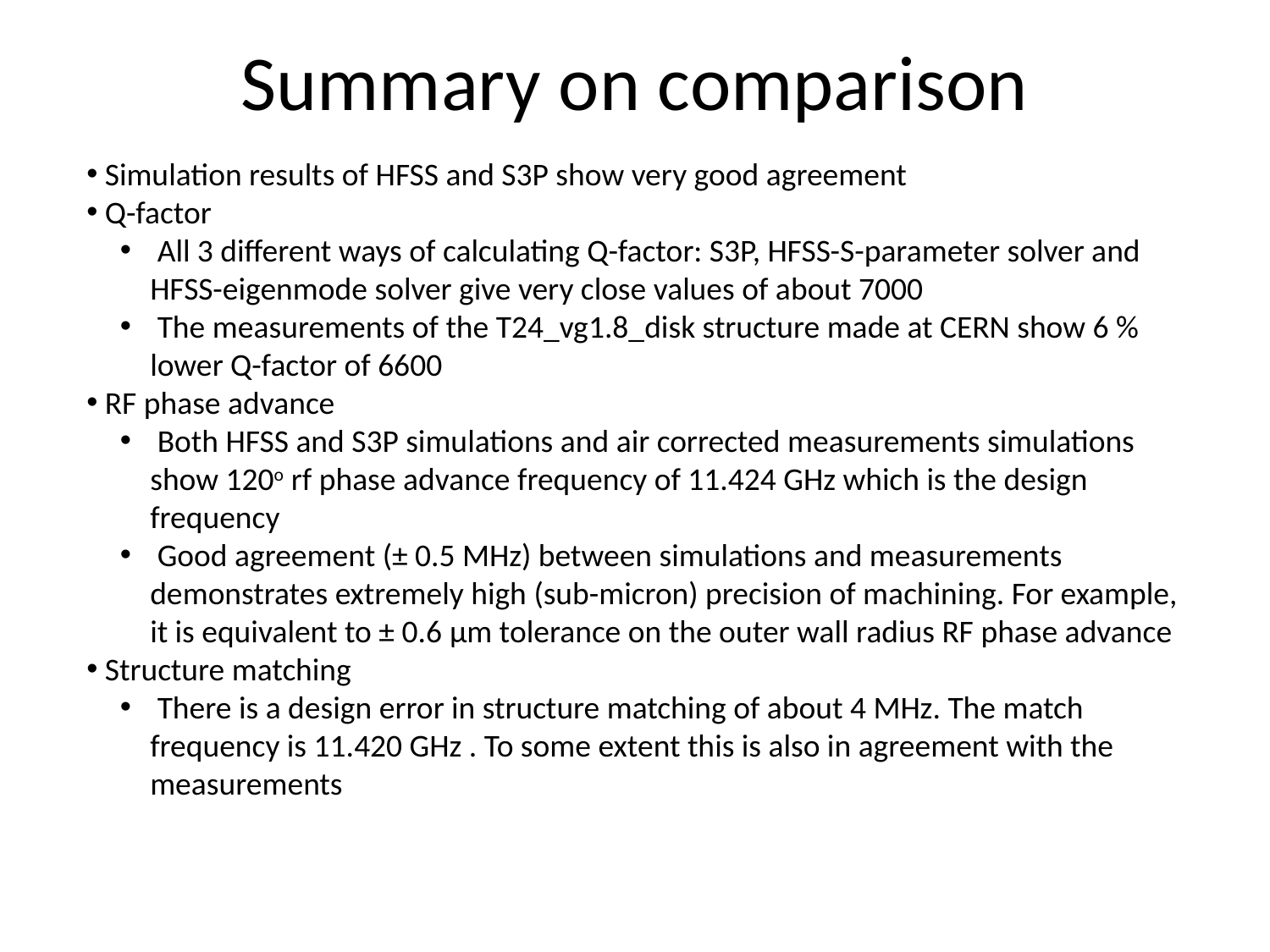

# Summary on comparison
 Simulation results of HFSS and S3P show very good agreement
 Q-factor
 All 3 different ways of calculating Q-factor: S3P, HFSS-S-parameter solver and  HFSS-eigenmode solver give very close values of about 7000
 The measurements of the T24_vg1.8_disk structure made at CERN show 6 % lower Q-factor of 6600
 RF phase advance
 Both HFSS and S3P simulations and air corrected measurements simulations show 120o rf phase advance frequency of 11.424 GHz which is the design frequency
 Good agreement (± 0.5 MHz) between simulations and measurements demonstrates extremely high (sub-micron) precision of machining. For example, it is equivalent to ± 0.6 μm tolerance on the outer wall radius RF phase advance
 Structure matching
 There is a design error in structure matching of about 4 MHz. The match frequency is 11.420 GHz . To some extent this is also in agreement with the measurements